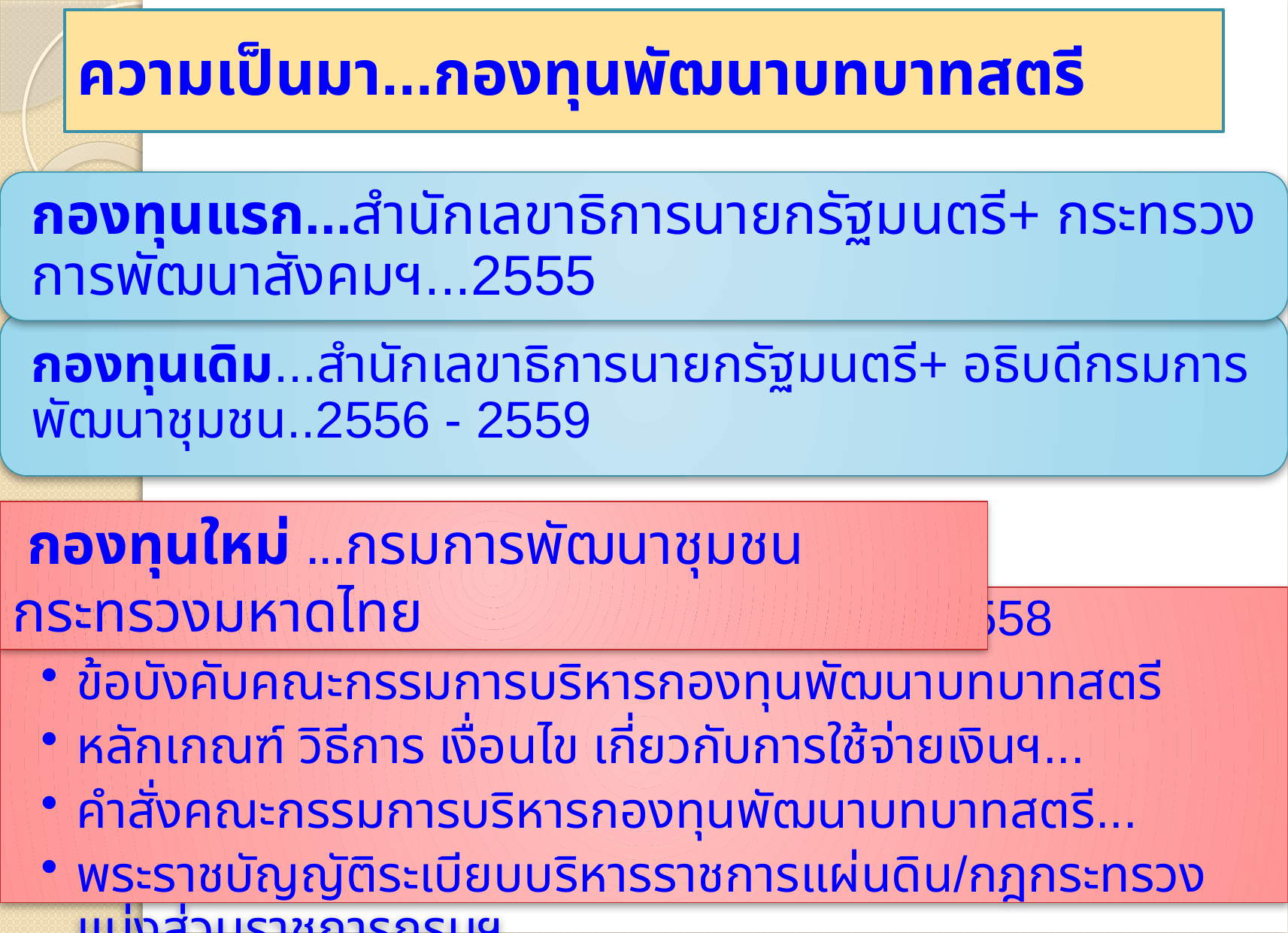

# ความเป็นมา...กองทุนพัฒนาบทบาทสตรี
กองทุนเดิม...สำนักเลขาธิการนายกรัฐมนตรี+ อธิบดีกรมการพัฒนาชุมชน..2556 - 2559

กองทุนแรก...สำนักเลขาธิการนายกรัฐมนตรี+ กระทรวงการพัฒนาสังคมฯ...2555
พระราชบัญญัติการบริหารทุนหมุนเวียน พ.ศ.2558
ข้อบังคับคณะกรรมการบริหารกองทุนพัฒนาบทบาทสตรี
หลักเกณฑ์ วิธีการ เงื่อนไข เกี่ยวกับการใช้จ่ายเงินฯ...
คำสั่งคณะกรรมการบริหารกองทุนพัฒนาบทบาทสตรี...
พระราชบัญญัติระเบียบบริหารราชการแผ่นดิน/กฎกระทรวงแบ่งส่วนราชการกรมฯ
 กองทุนใหม่ ...กรมการพัฒนาชุมชน  กระทรวงมหาดไทย